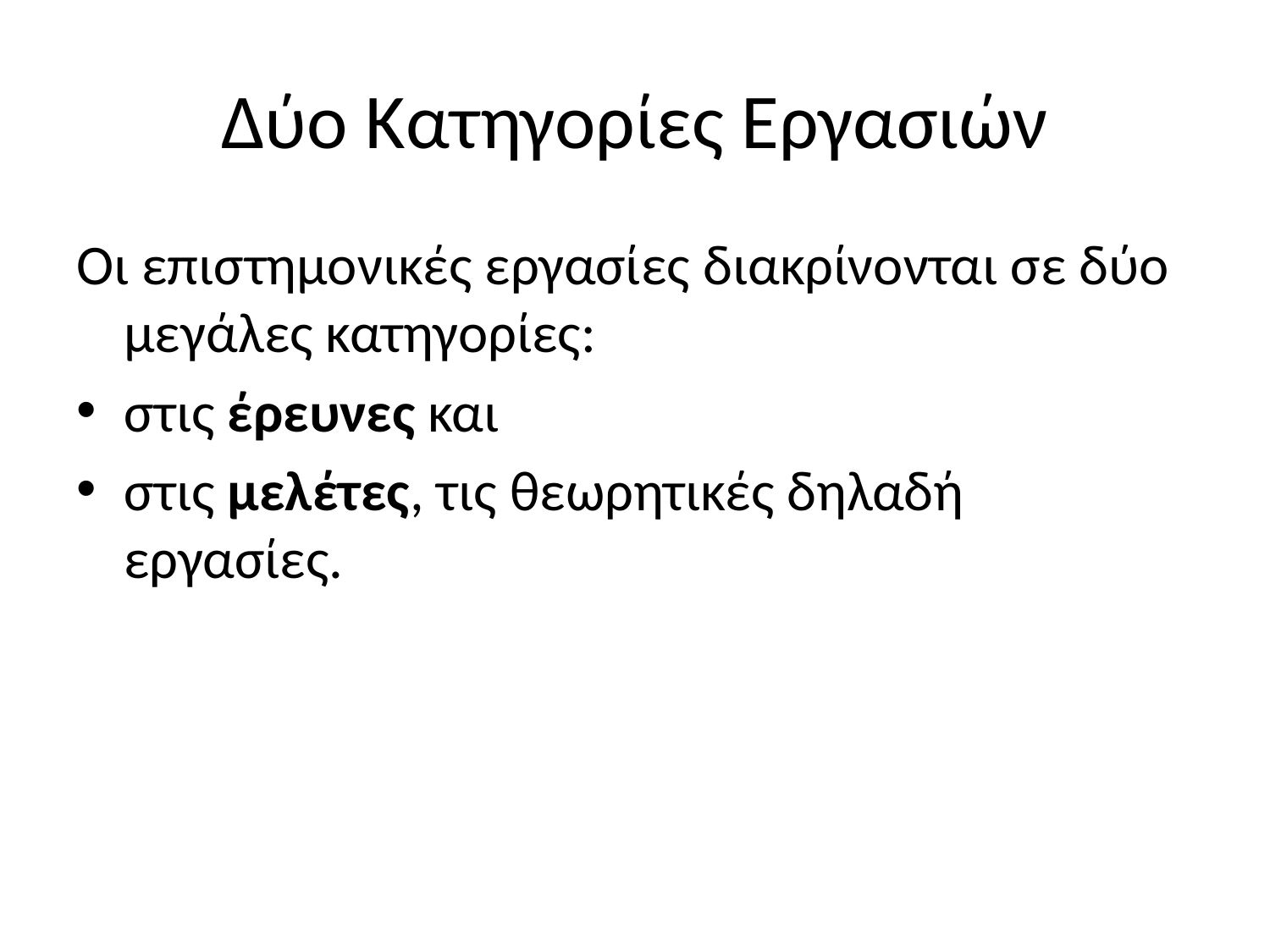

# Δύο Κατηγορίες Εργασιών
Οι επιστημονικές εργασίες διακρίνονται σε δύο μεγάλες κατηγορίες:
στις έρευνες και
στις μελέτες, τις θεωρητικές δηλαδή εργασίες.